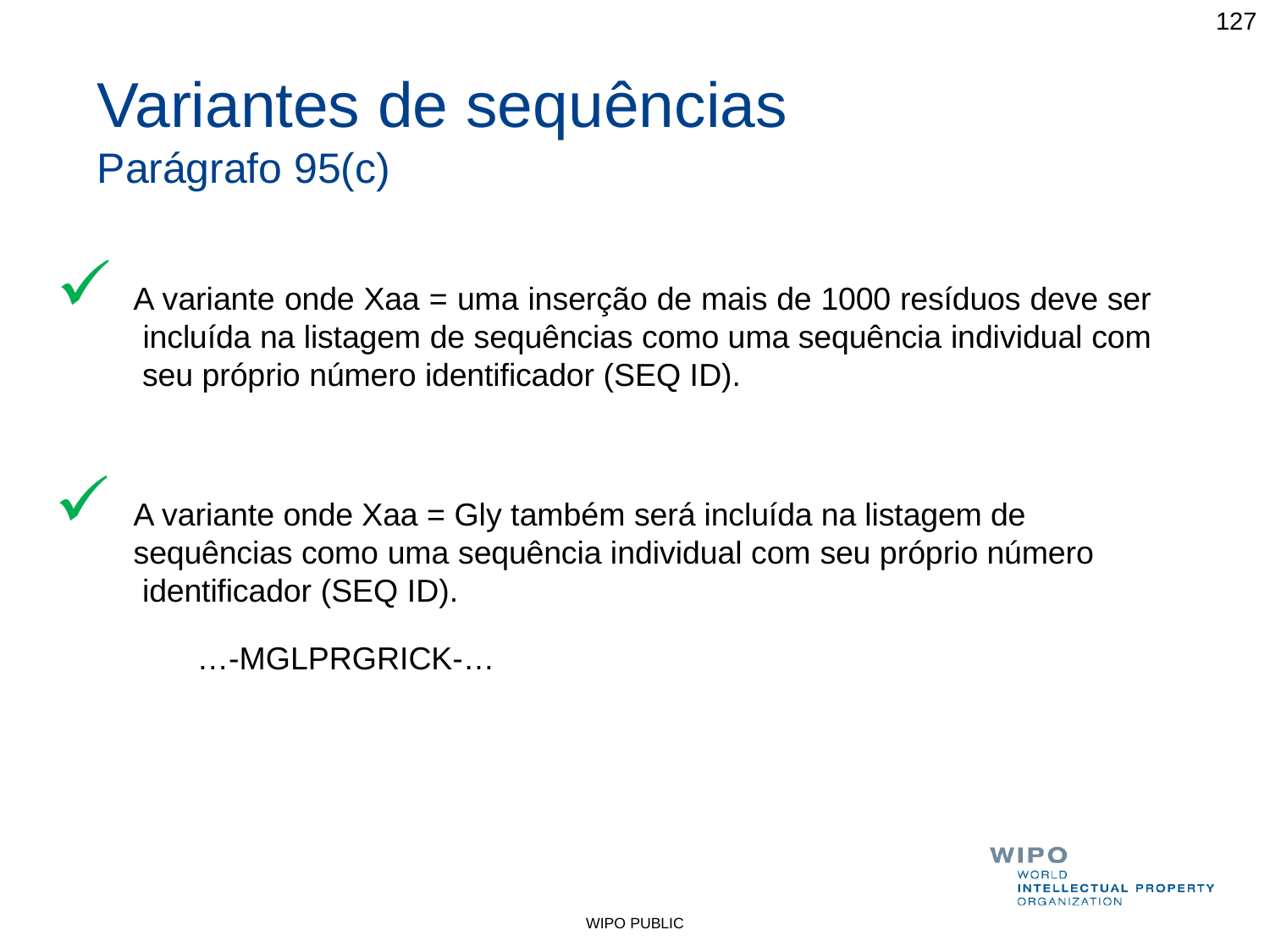

127
# Variantes de sequências
Parágrafo 95(c)
A variante onde Xaa = uma inserção de mais de 1000 resíduos deve ser  incluída na listagem de sequências como uma sequência individual com  seu próprio número identificador (SEQ ID).

A variante onde Xaa = Gly também será incluída na listagem de  sequências como uma sequência individual com seu próprio número  identificador (SEQ ID).
…-MGLPRGRICK-…
WIPO PUBLIC